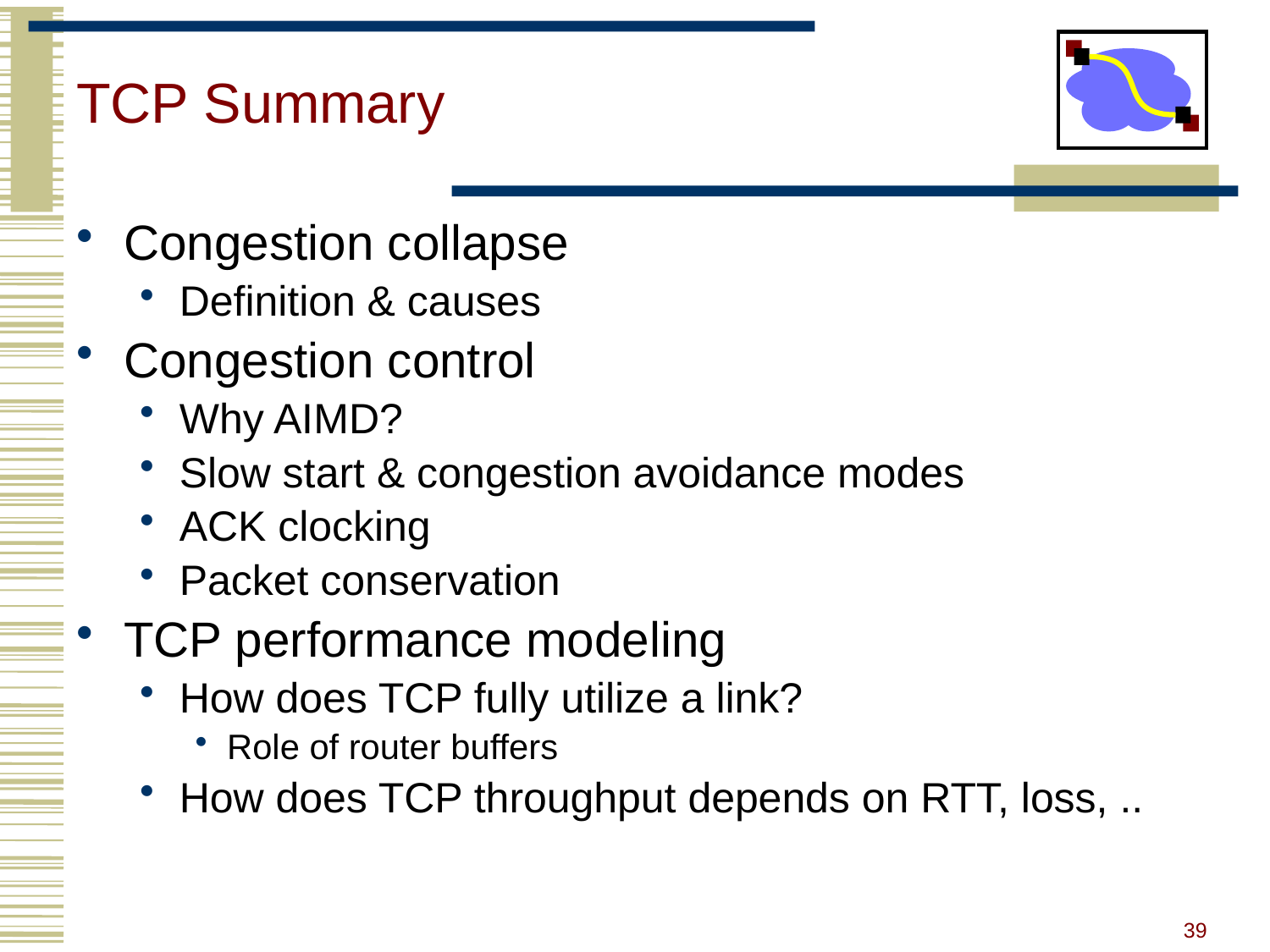

# TCP Summary
Congestion collapse
Definition & causes
Congestion control
Why AIMD?
Slow start & congestion avoidance modes
ACK clocking
Packet conservation
TCP performance modeling
How does TCP fully utilize a link?
Role of router buffers
How does TCP throughput depends on RTT, loss, ..
39